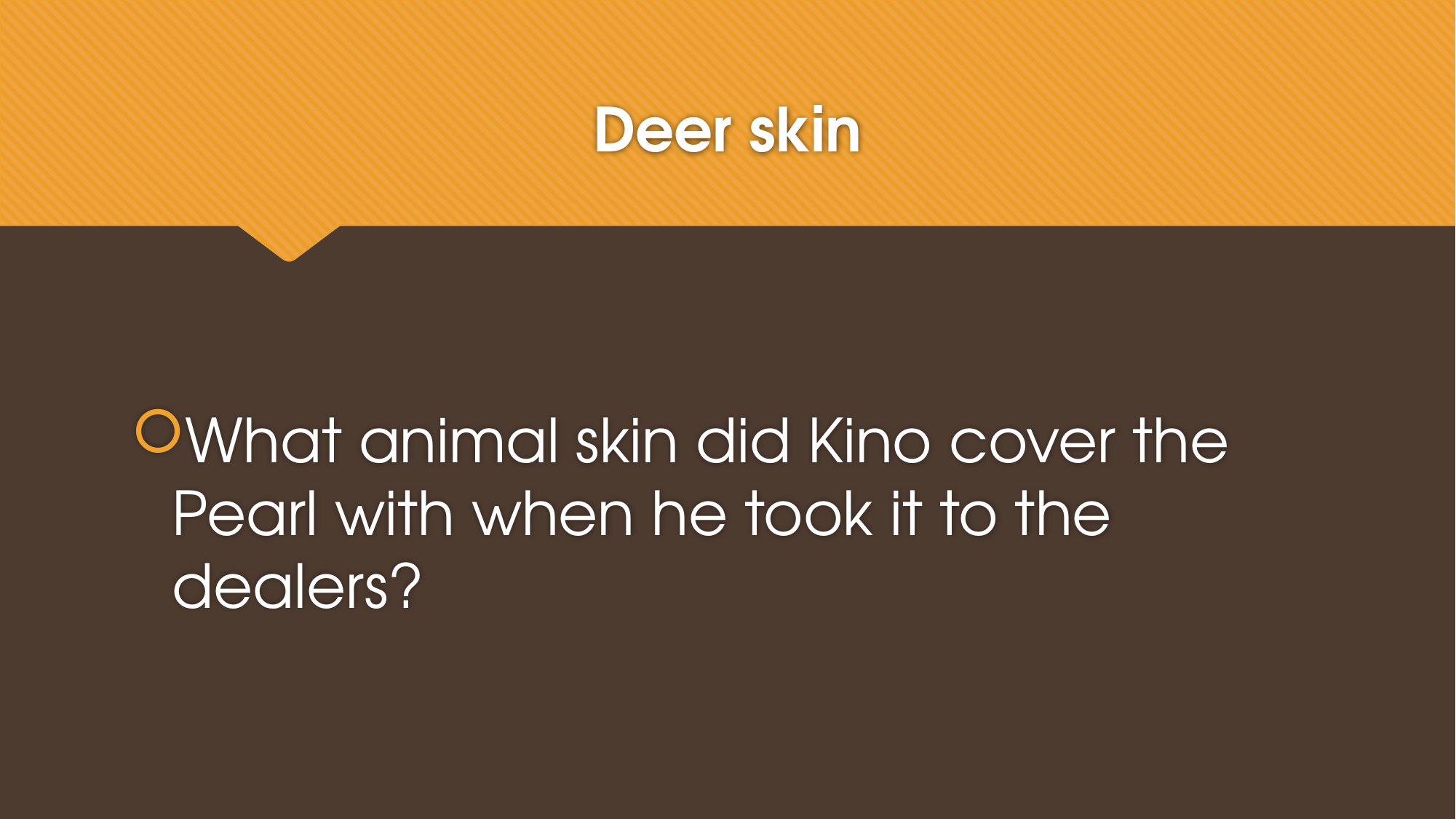

# Deer skin
What animal skin did Kino cover the Pearl with when he took it to the dealers?